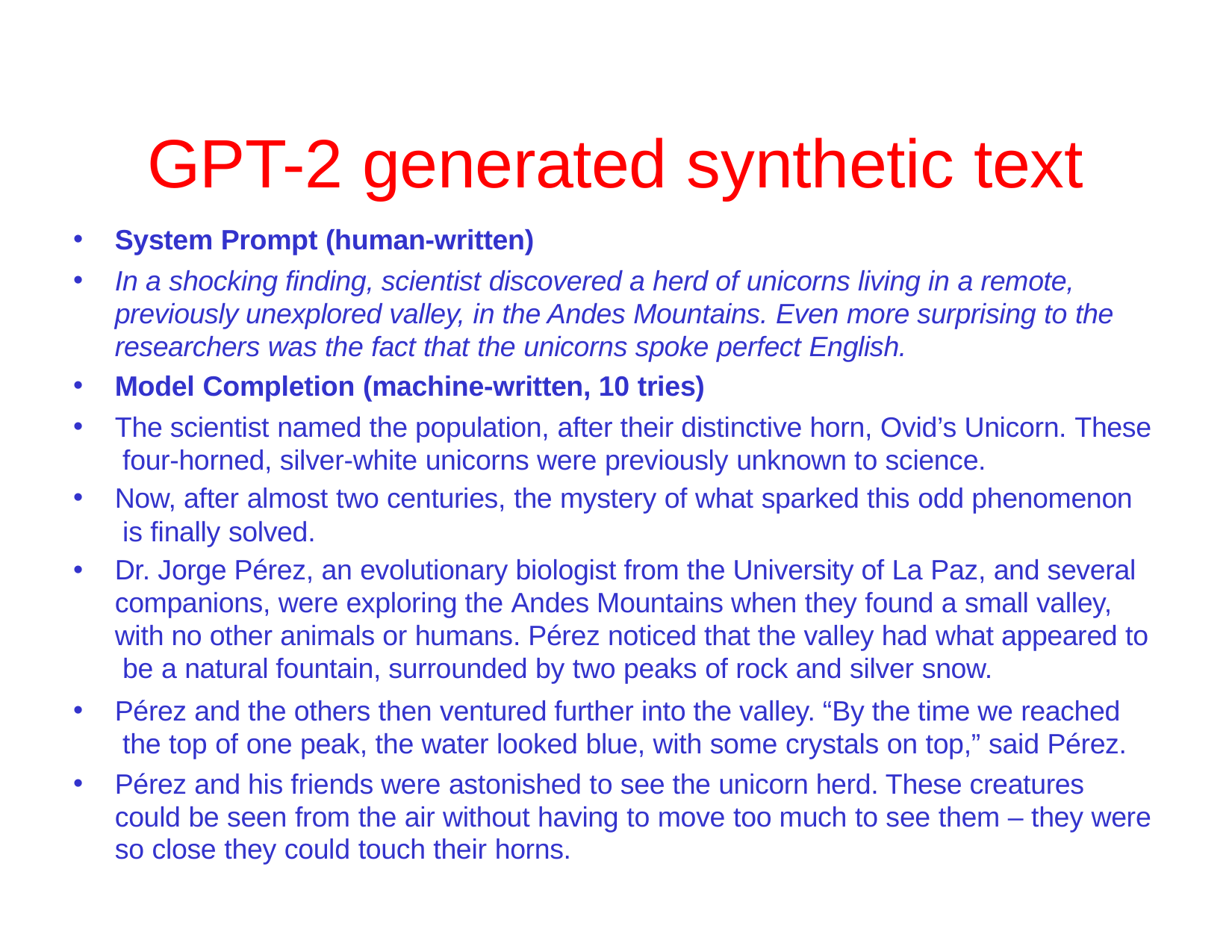

# GPT-2 generated synthetic text
System Prompt (human-written)
In a shocking finding, scientist discovered a herd of unicorns living in a remote,  previously unexplored valley, in the Andes Mountains. Even more surprising to the  researchers was the fact that the unicorns spoke perfect English.
Model Completion (machine-written, 10 tries)
The scientist named the population, after their distinctive horn, Ovid’s Unicorn. These  four-horned, silver-white unicorns were previously unknown to science.
Now, after almost two centuries, the mystery of what sparked this odd phenomenon  is finally solved.
Dr. Jorge Pérez, an evolutionary biologist from the University of La Paz, and several  companions, were exploring the Andes Mountains when they found a small valley,  with no other animals or humans. Pérez noticed that the valley had what appeared to  be a natural fountain, surrounded by two peaks of rock and silver snow.
Pérez and the others then ventured further into the valley. “By the time we reached  the top of one peak, the water looked blue, with some crystals on top,” said Pérez.
Pérez and his friends were astonished to see the unicorn herd. These creatures  could be seen from the air without having to move too much to see them – they were
so close they could touch their horns.